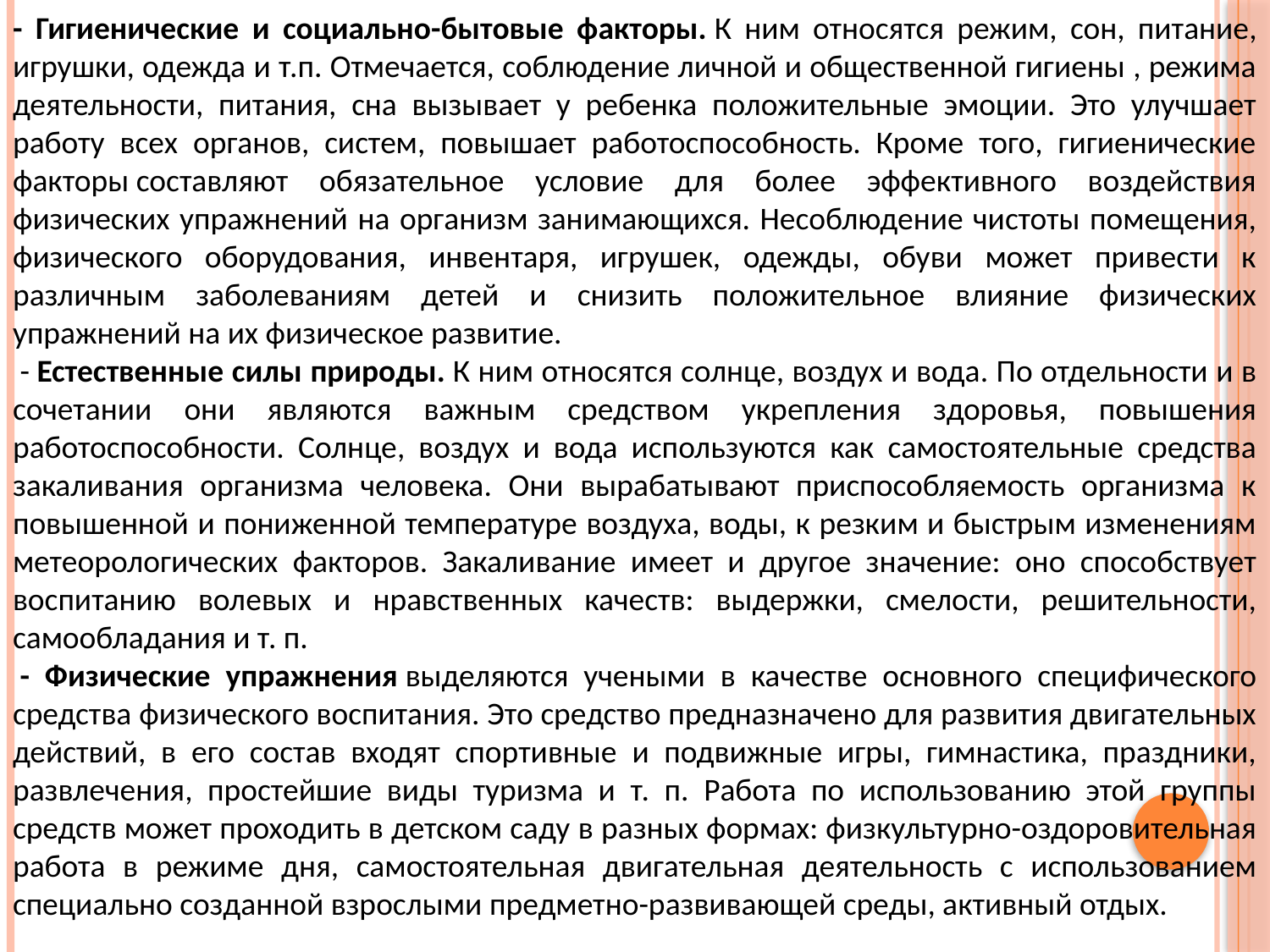

- Гигиенические и социально-бытовые факторы. К ним относятся режим, сон, питание, игрушки, одежда и т.п. Отмечается, соблюдение личной и общественной гигиены , режима деятельности, питания, сна вызывает у ребенка положительные эмоции. Это улучшает работу всех органов, систем, повышает работоспособность. Кроме того, гигиенические факторы составляют обязательное условие для более эффективного воздействия физических упражнений на организм занимающихся. Несоблюдение чистоты помещения, физического оборудования, инвентаря, игрушек, одежды, обуви может привести к различным заболеваниям детей и снизить положительное влияние физических упражнений на их физическое развитие.
 - Естественные силы природы. К ним относятся солнце, воздух и вода. По отдельности и в сочетании они являются важным средством укрепления здоровья, повышения работоспособности. Солнце, воздух и вода используются как самостоятельные средства закаливания организма человека. Они вырабатывают приспособляемость организма к повышенной и пониженной температуре воздуха, воды, к резким и быстрым изменениям метеорологических факторов. Закаливание имеет и другое значение: оно способствует воспитанию волевых и нравственных качеств: выдержки, смелости, решительности, самообладания и т. п.
 - Физические упражнения выделяются учеными в качестве основного специфического средства физического воспитания. Это средство предназначено для развития двигательных действий, в его состав входят спортивные и подвижные игры, гимнастика, праздники, развлечения, простейшие виды туризма и т. п. Работа по использованию этой группы средств может проходить в детском саду в разных формах: физкультурно-оздоровительная работа в режиме дня, самостоятельная двигательная деятельность с использованием специально созданной взрослыми предметно-развивающей среды, активный отдых.